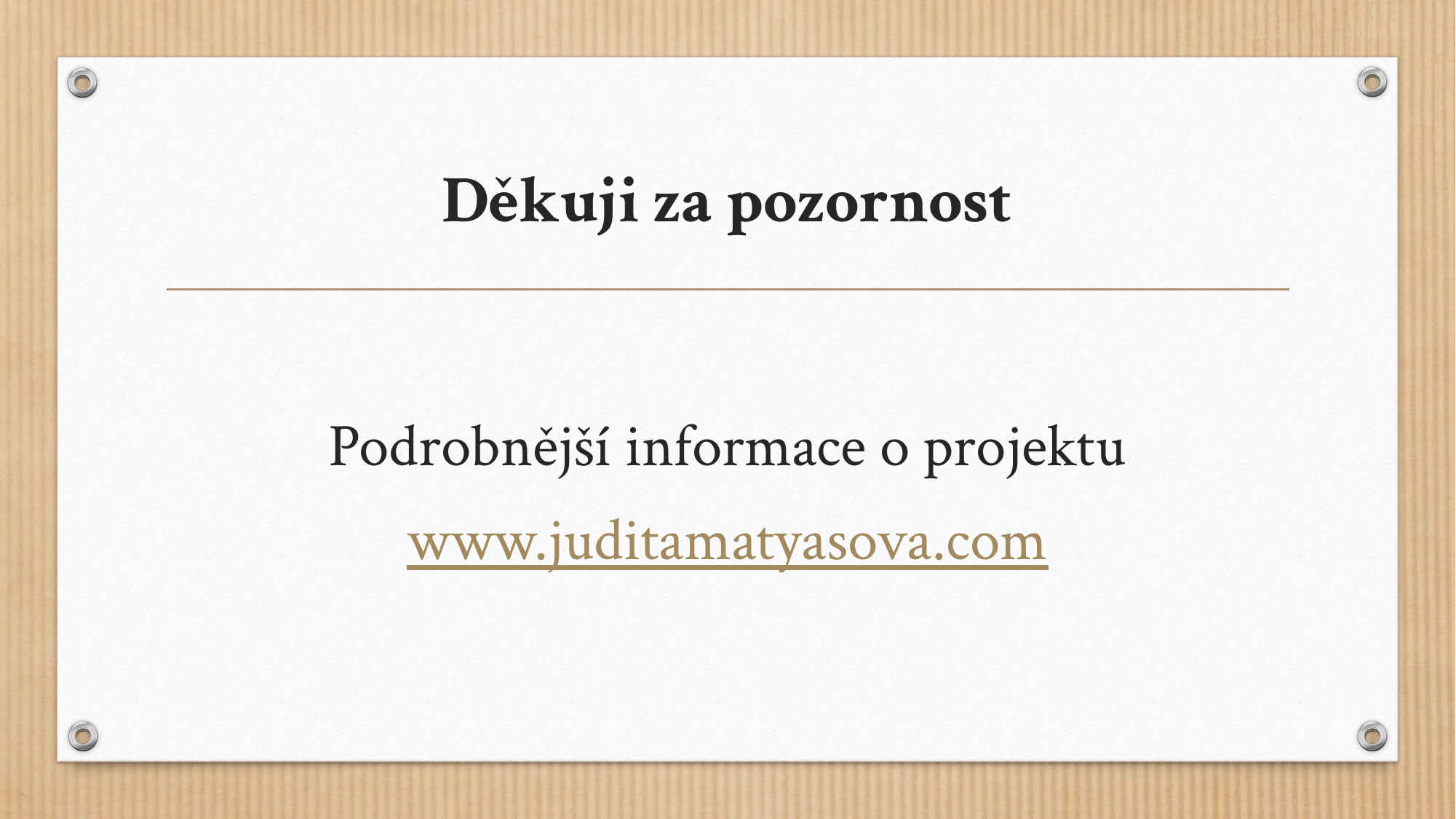

# Děkuji za pozornost

Podrobnější informace o projektu
www.juditamatyasova.com